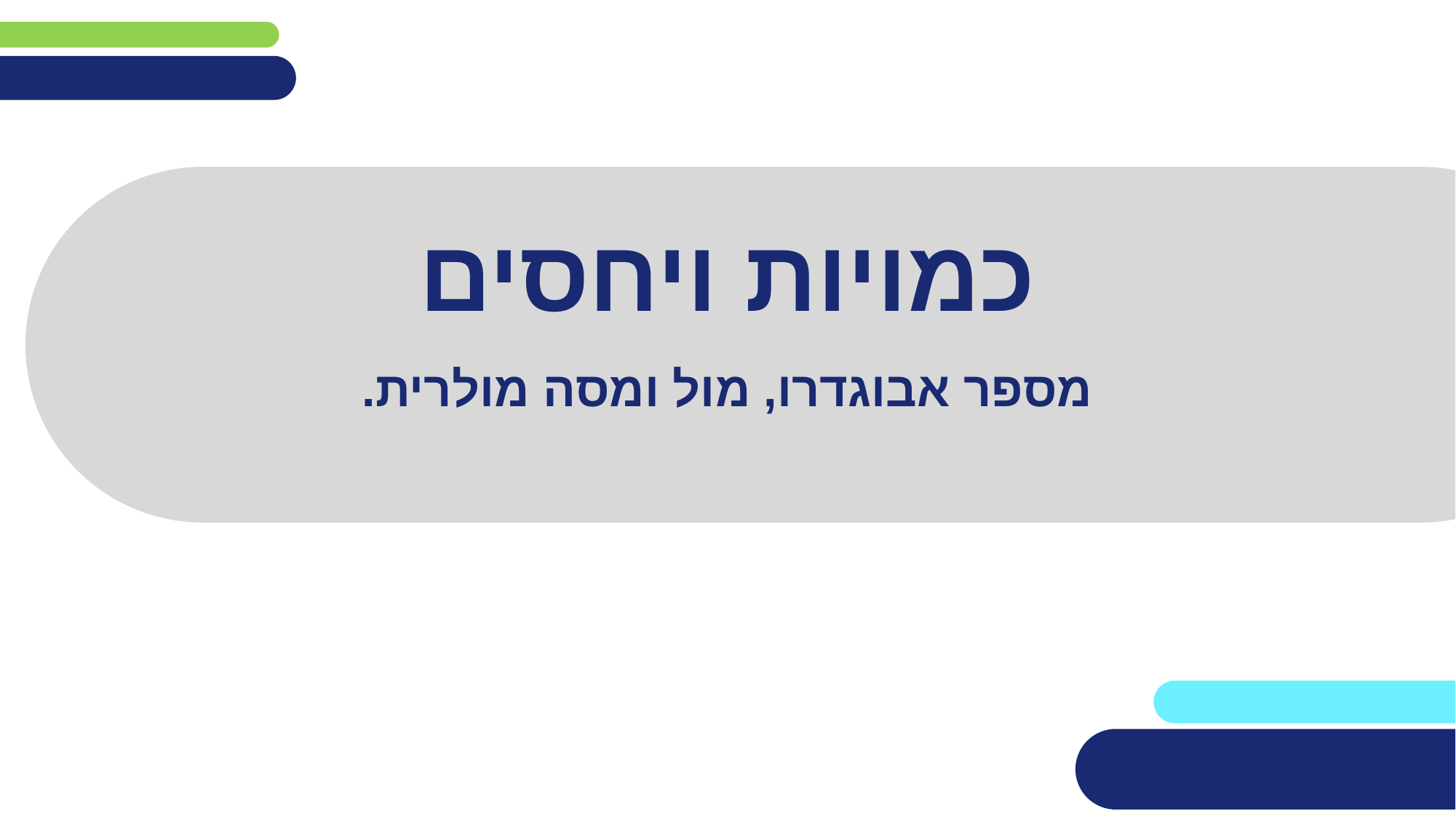

# כמויות ויחסים
מספר אבוגדרו, מול ומסה מולרית.